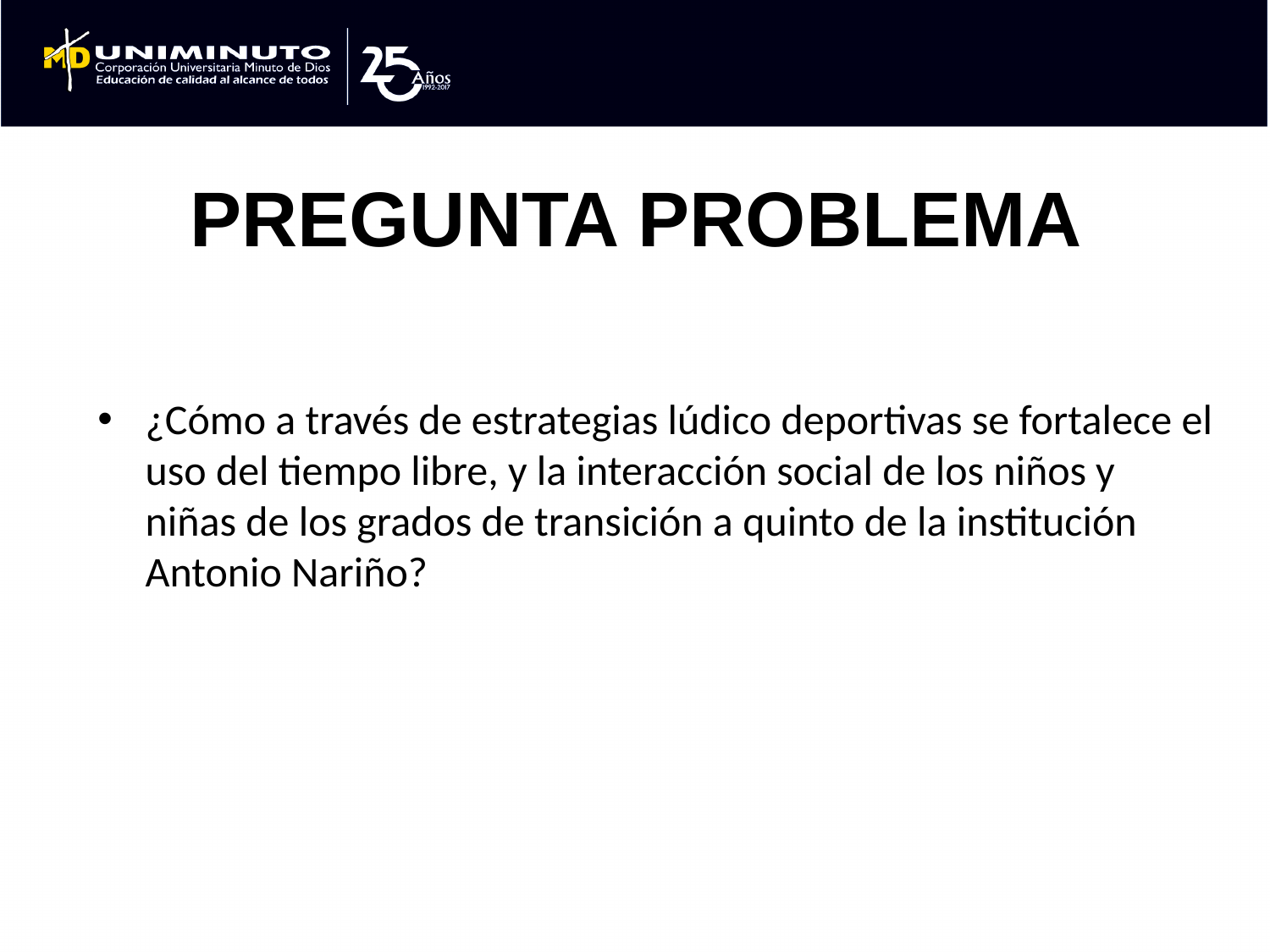

# PREGUNTA PROBLEMA
¿Cómo a través de estrategias lúdico deportivas se fortalece el uso del tiempo libre, y la interacción social de los niños y niñas de los grados de transición a quinto de la institución Antonio Nariño?